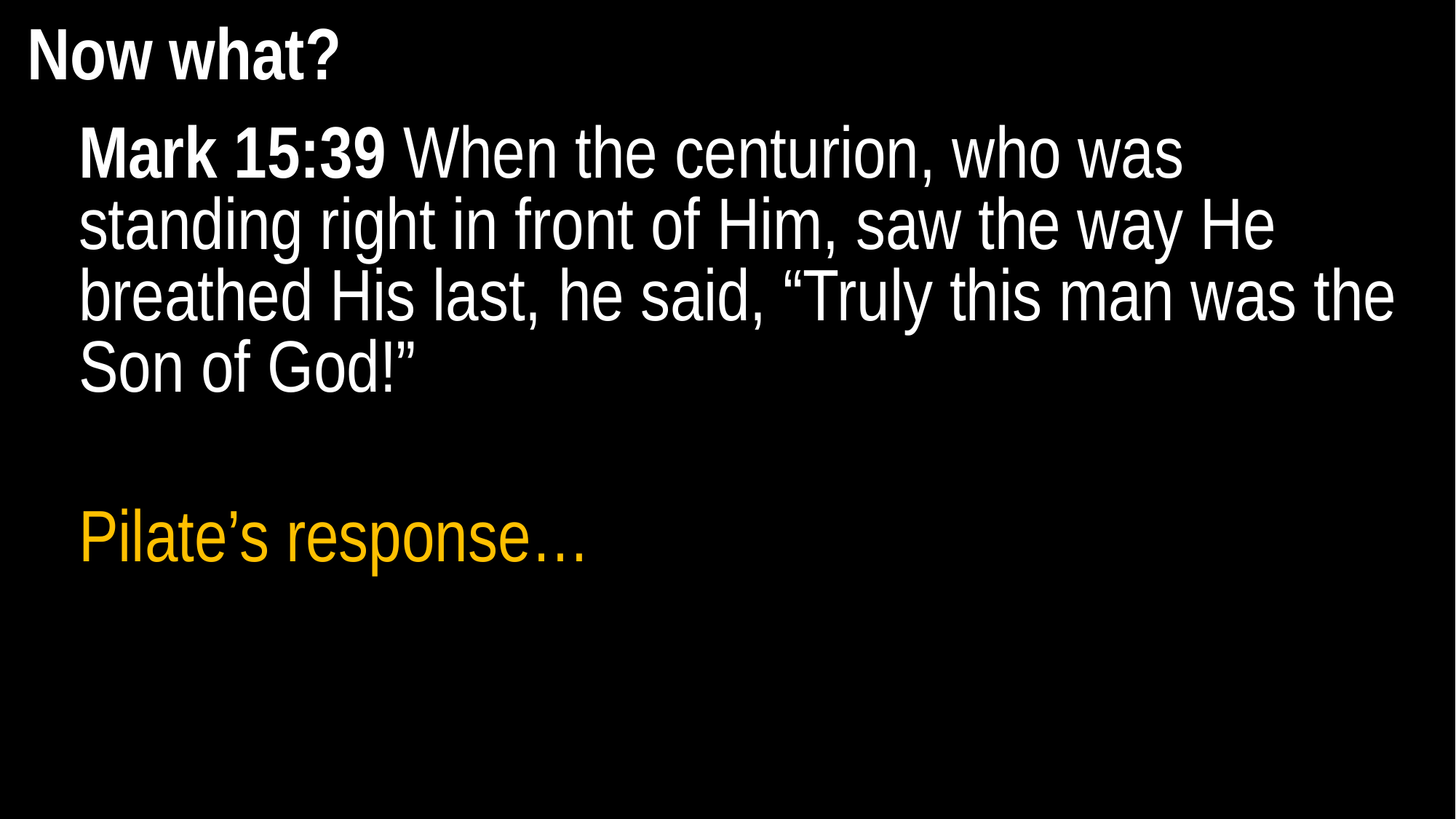

Now what?
Mark 15:39 When the centurion, who was standing right in front of Him, saw the way He breathed His last, he said, “Truly this man was the Son of God!”
Pilate’s response…